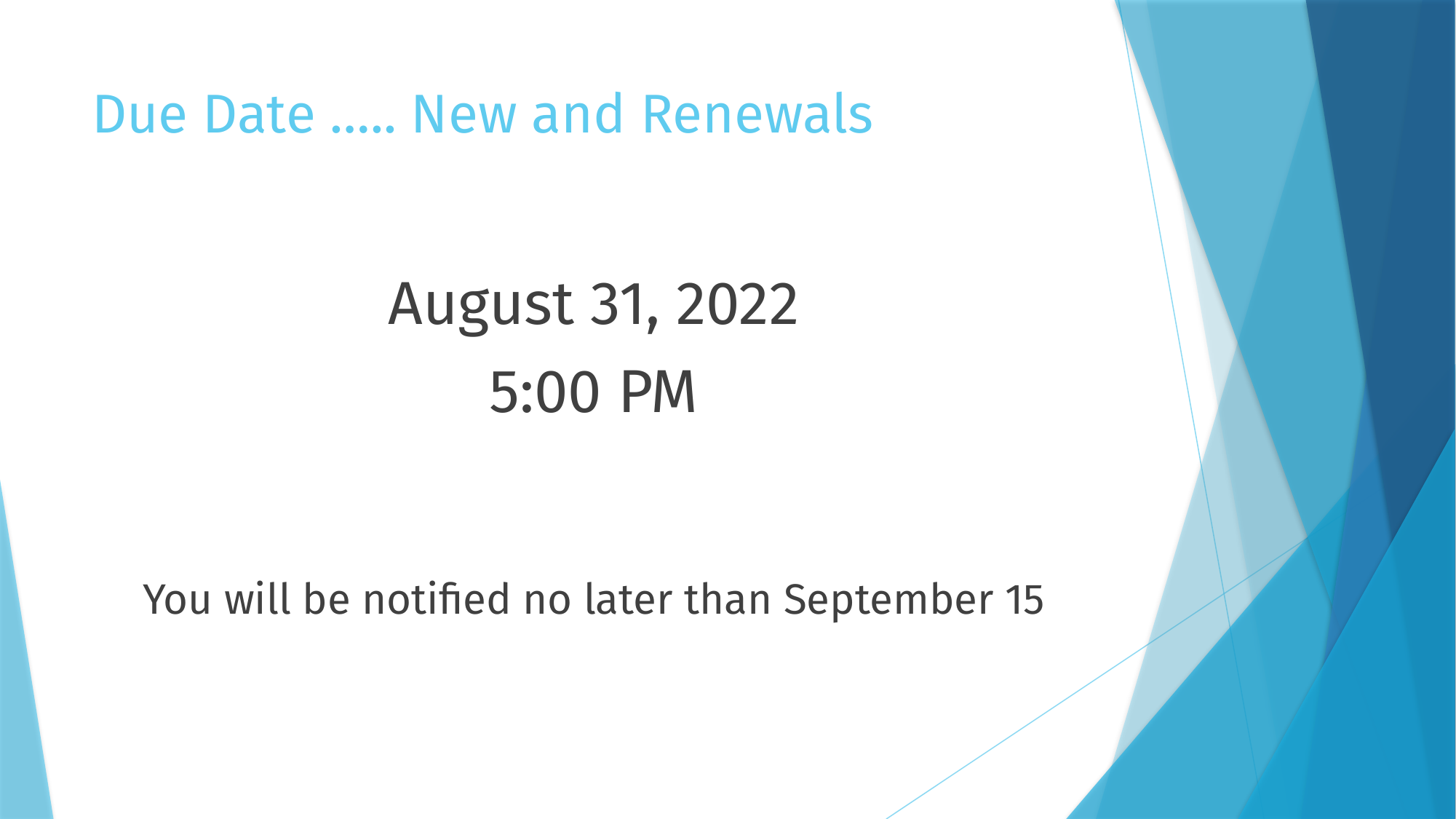

# Due Date ….. New and Renewals
August 31, 2022
5:00 PM

You will be notified no later than September 15